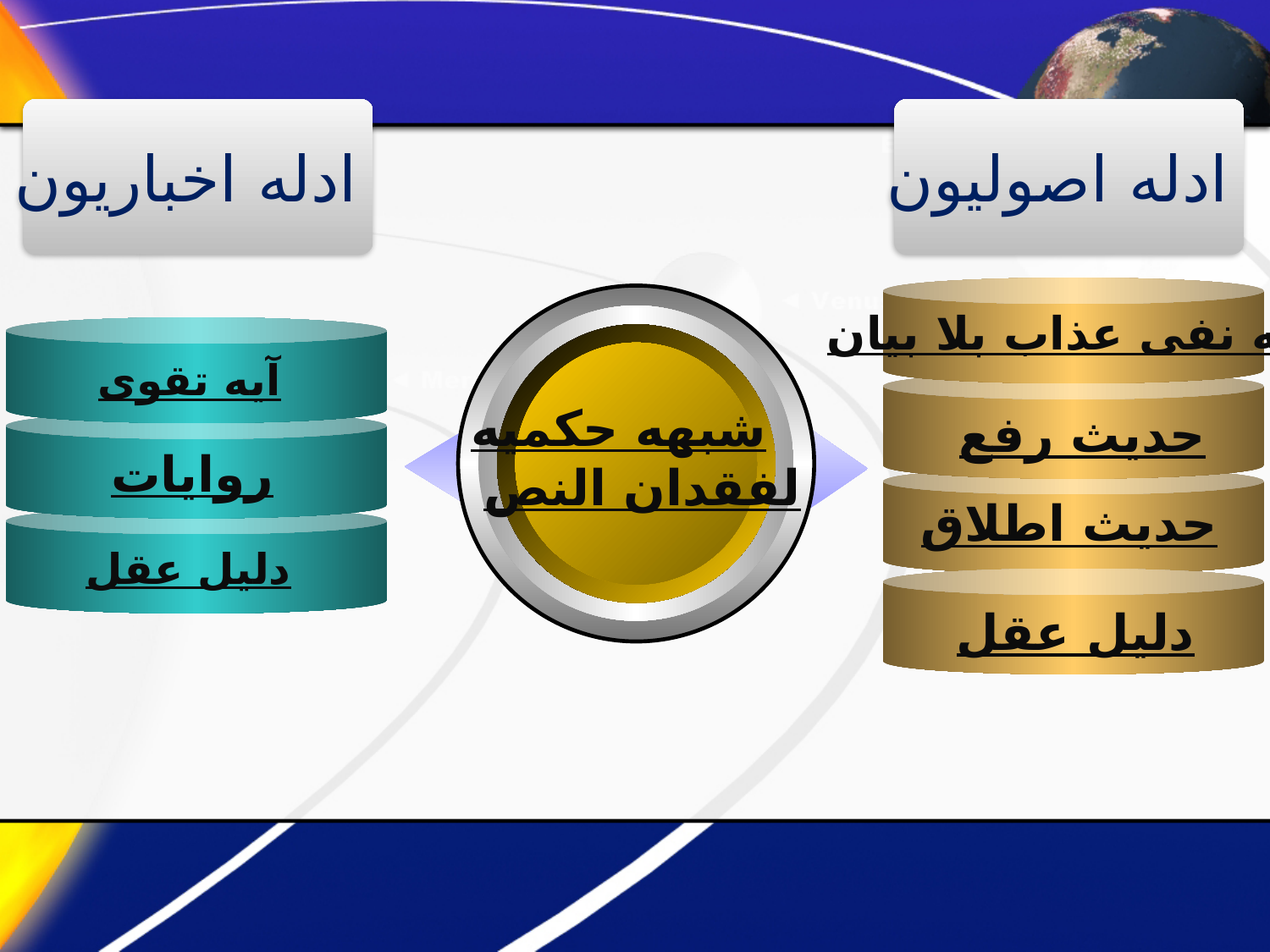

ادله اخباریون
ادله اصولیون

  شبهه حکمیه
لفقدان النص

آیه نفی عذاب بلا بیان

آیه تقوی

روایات

دلیل عقل

حدیث رفع

حدیث اطلاق

دلیل عقل